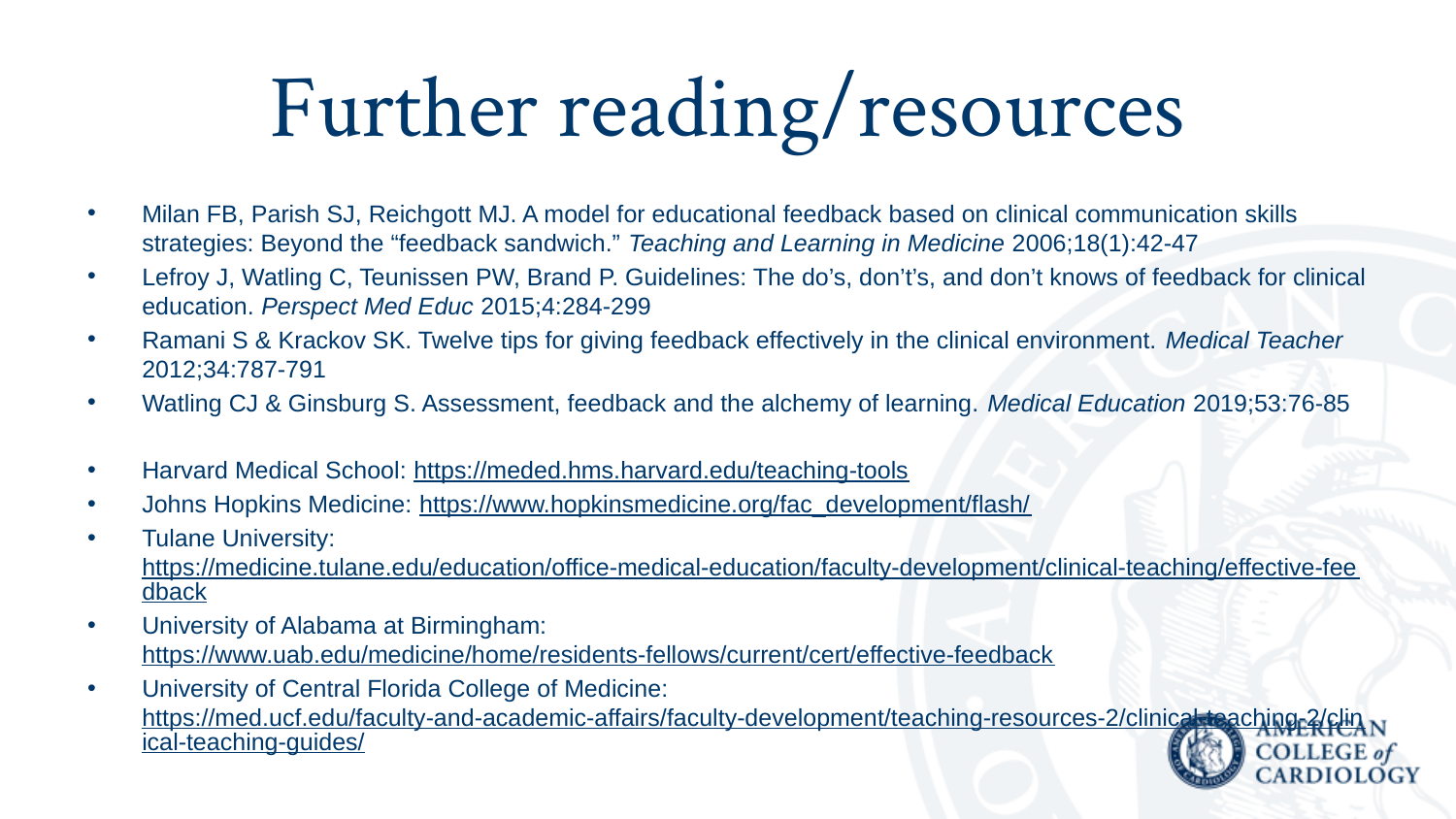

# Further reading/resources
Milan FB, Parish SJ, Reichgott MJ. A model for educational feedback based on clinical communication skills strategies: Beyond the “feedback sandwich.” Teaching and Learning in Medicine 2006;18(1):42-47
Lefroy J, Watling C, Teunissen PW, Brand P. Guidelines: The do’s, don’t’s, and don’t knows of feedback for clinical education. Perspect Med Educ 2015;4:284-299
Ramani S & Krackov SK. Twelve tips for giving feedback effectively in the clinical environment. Medical Teacher 2012;34:787-791
Watling CJ & Ginsburg S. Assessment, feedback and the alchemy of learning. Medical Education 2019;53:76-85

Harvard Medical School: https://meded.hms.harvard.edu/teaching-tools
Johns Hopkins Medicine: https://www.hopkinsmedicine.org/fac_development/flash/
Tulane University: https://medicine.tulane.edu/education/office-medical-education/faculty-development/clinical-teaching/effective-feedback
University of Alabama at Birmingham: https://www.uab.edu/medicine/home/residents-fellows/current/cert/effective-feedback
University of Central Florida College of Medicine: https://med.ucf.edu/faculty-and-academic-affairs/faculty-development/teaching-resources-2/clinical-teaching-2/clinical-teaching-guides/